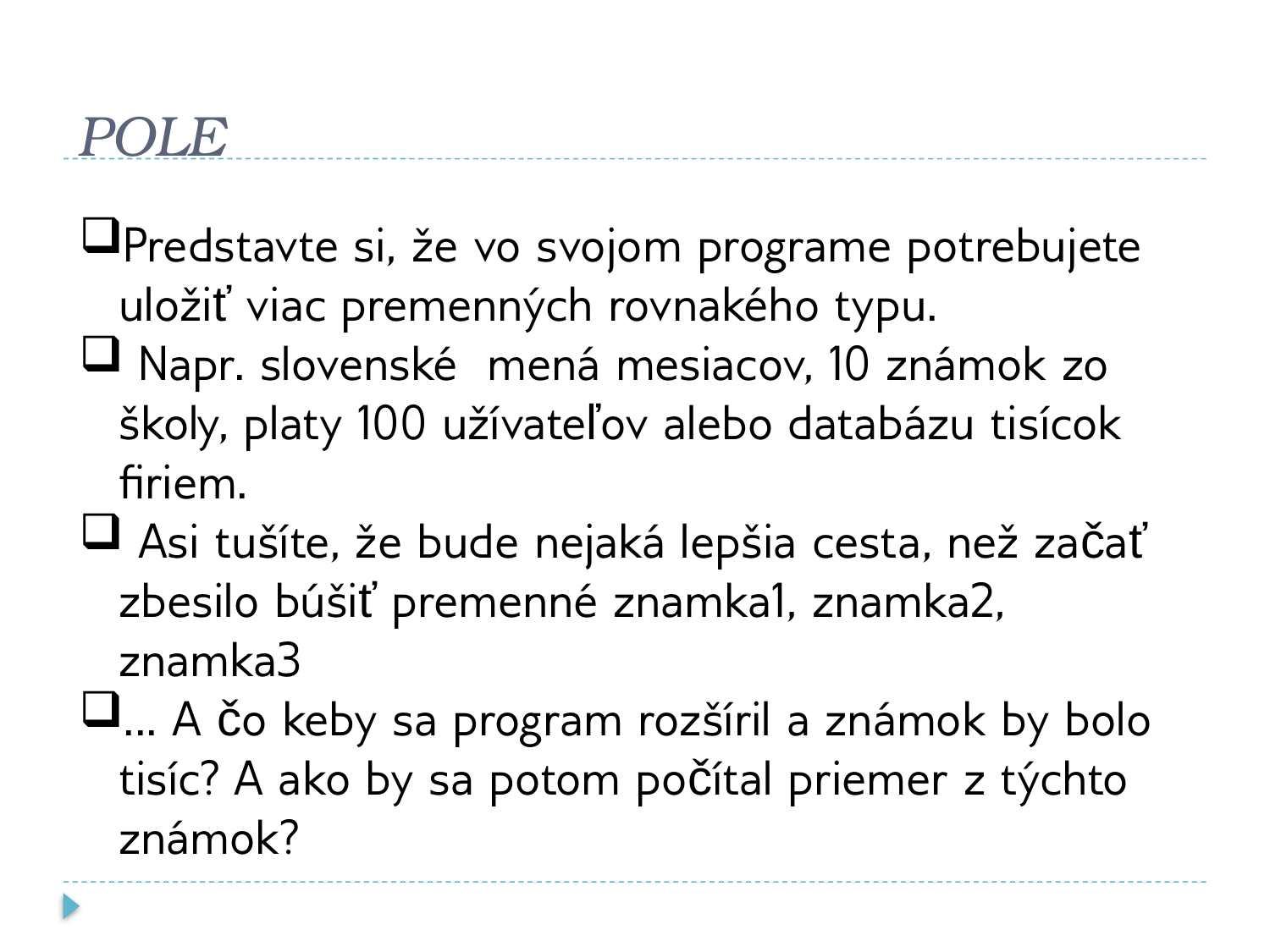

POLE
Predstavte si, že vo svojom programe potrebujete uložiť viac premenných rovnakého typu.
 Napr. slovenské  mená mesiacov, 10 známok zo školy, platy 100 užívateľov alebo databázu tisícok firiem.
 Asi tušíte, že bude nejaká lepšia cesta, než začať zbesilo búšiť premenné znamka1, znamka2, znamka3
... A čo keby sa program rozšíril a známok by bolo tisíc? A ako by sa potom počítal priemer z týchto známok?